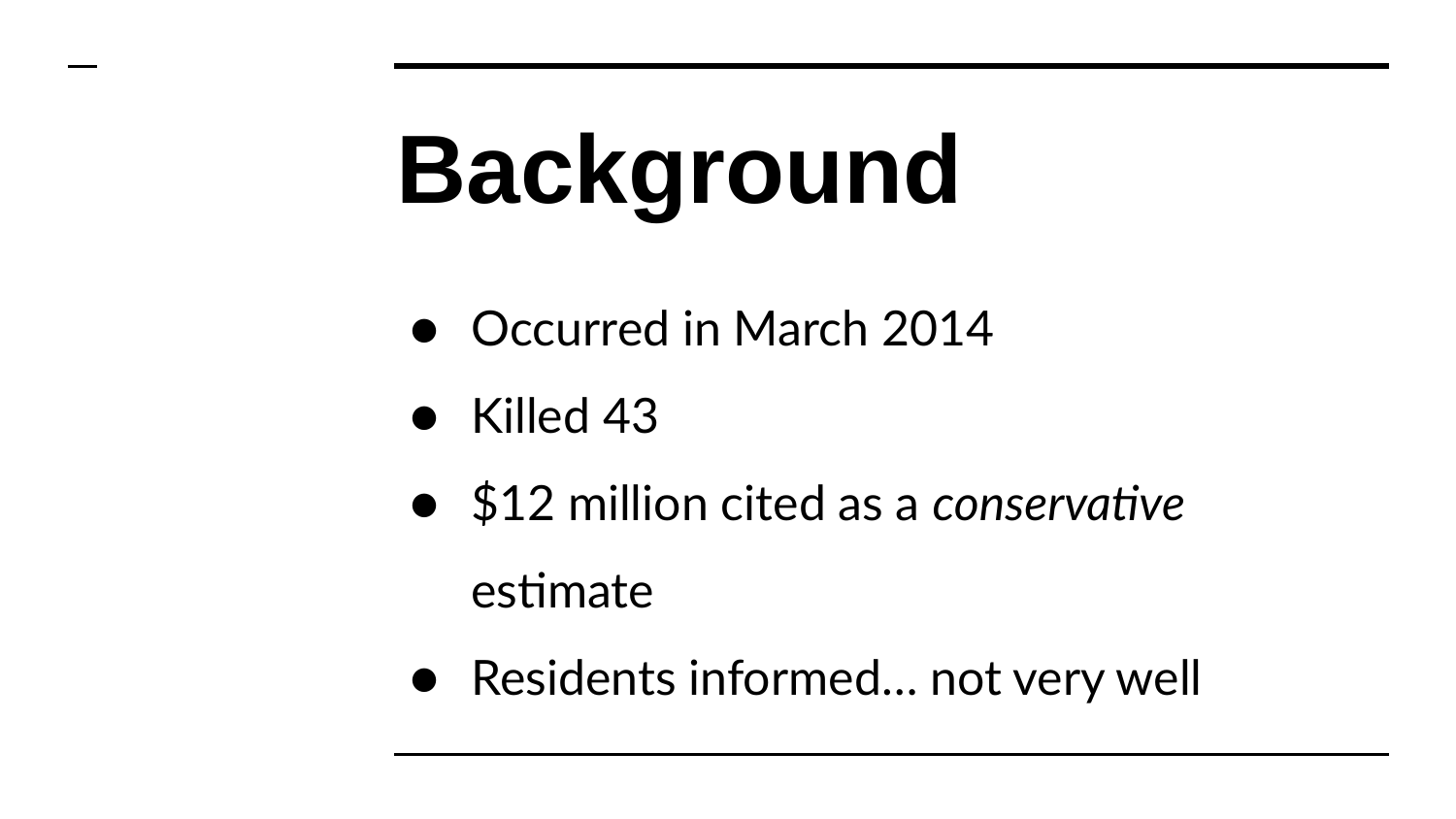

# Background
Occurred in March 2014
Killed 43
$12 million cited as a conservative estimate
Residents informed… not very well